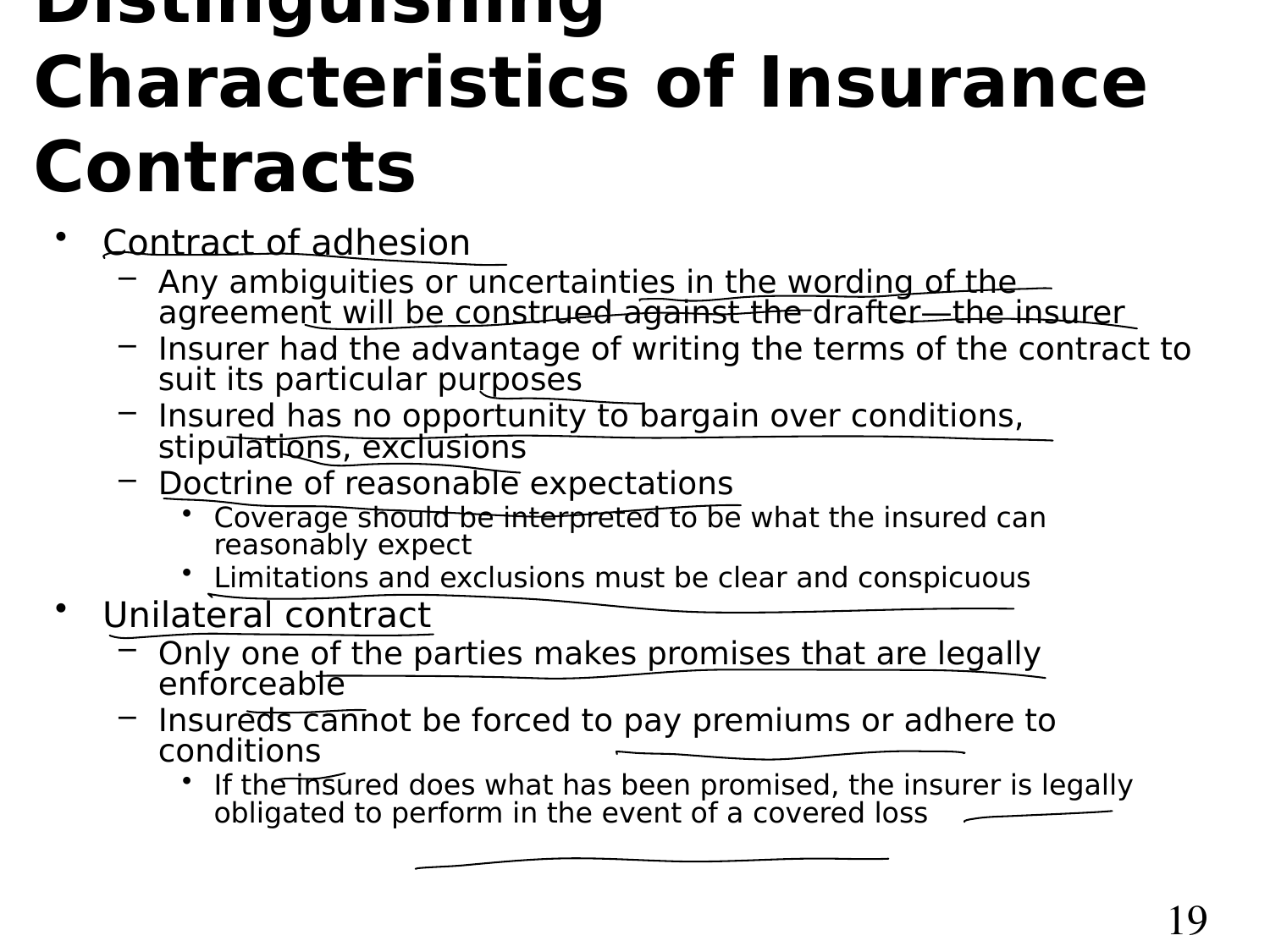

# Distinguishing Characteristics of Insurance Contracts
Contract of adhesion
Any ambiguities or uncertainties in the wording of the agreement will be construed against the drafter—the insurer
Insurer had the advantage of writing the terms of the contract to suit its particular purposes
Insured has no opportunity to bargain over conditions, stipulations, exclusions
Doctrine of reasonable expectations
Coverage should be interpreted to be what the insured can reasonably expect
Limitations and exclusions must be clear and conspicuous
Unilateral contract
Only one of the parties makes promises that are legally enforceable
Insureds cannot be forced to pay premiums or adhere to conditions
If the insured does what has been promised, the insurer is legally obligated to perform in the event of a covered loss
19